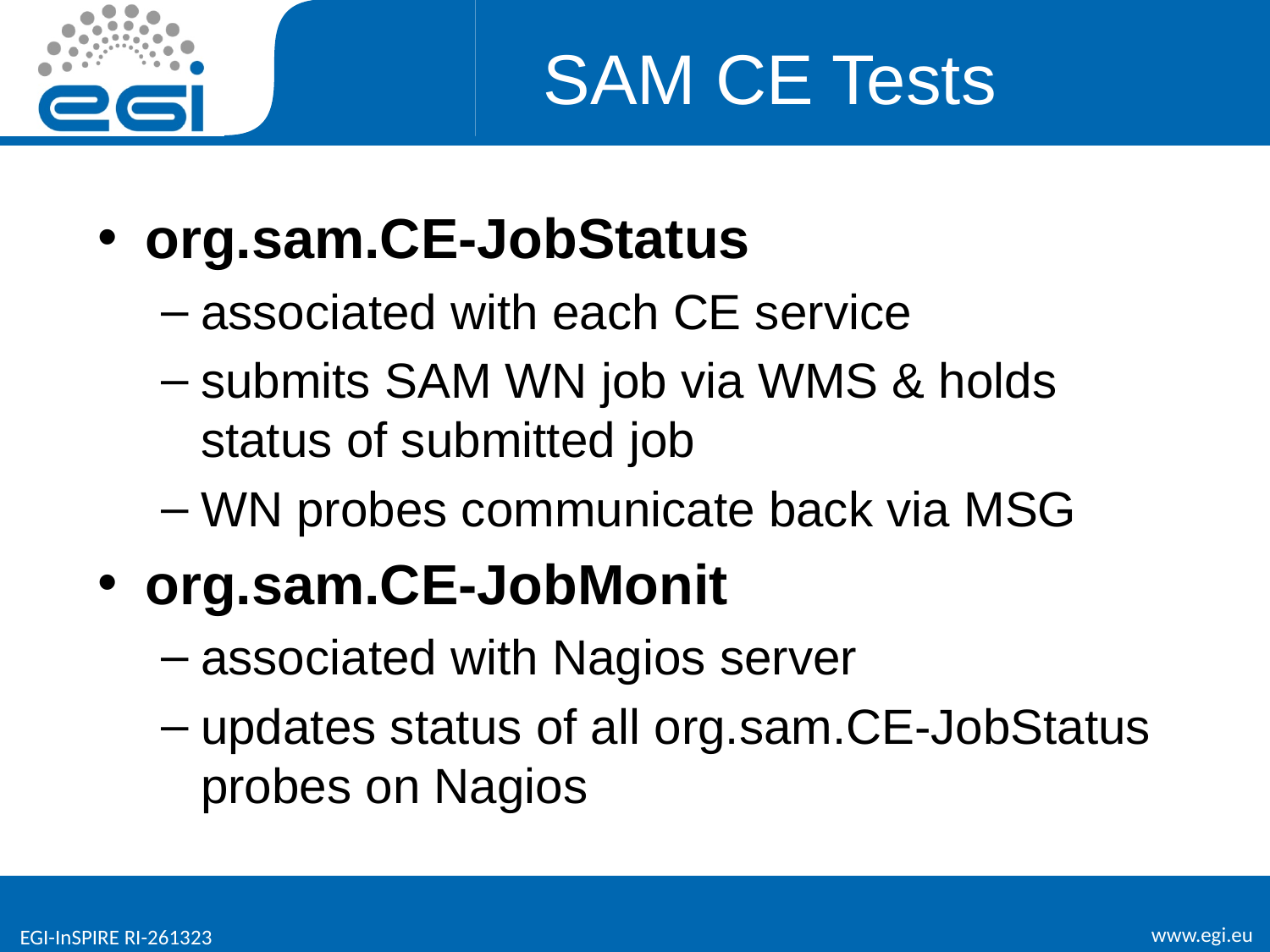

# SAM CE Tests
org.sam.CE-JobStatus
associated with each CE service
submits SAM WN job via WMS & holds status of submitted job
WN probes communicate back via MSG
org.sam.CE-JobMonit
associated with Nagios server
updates status of all org.sam.CE-JobStatus probes on Nagios